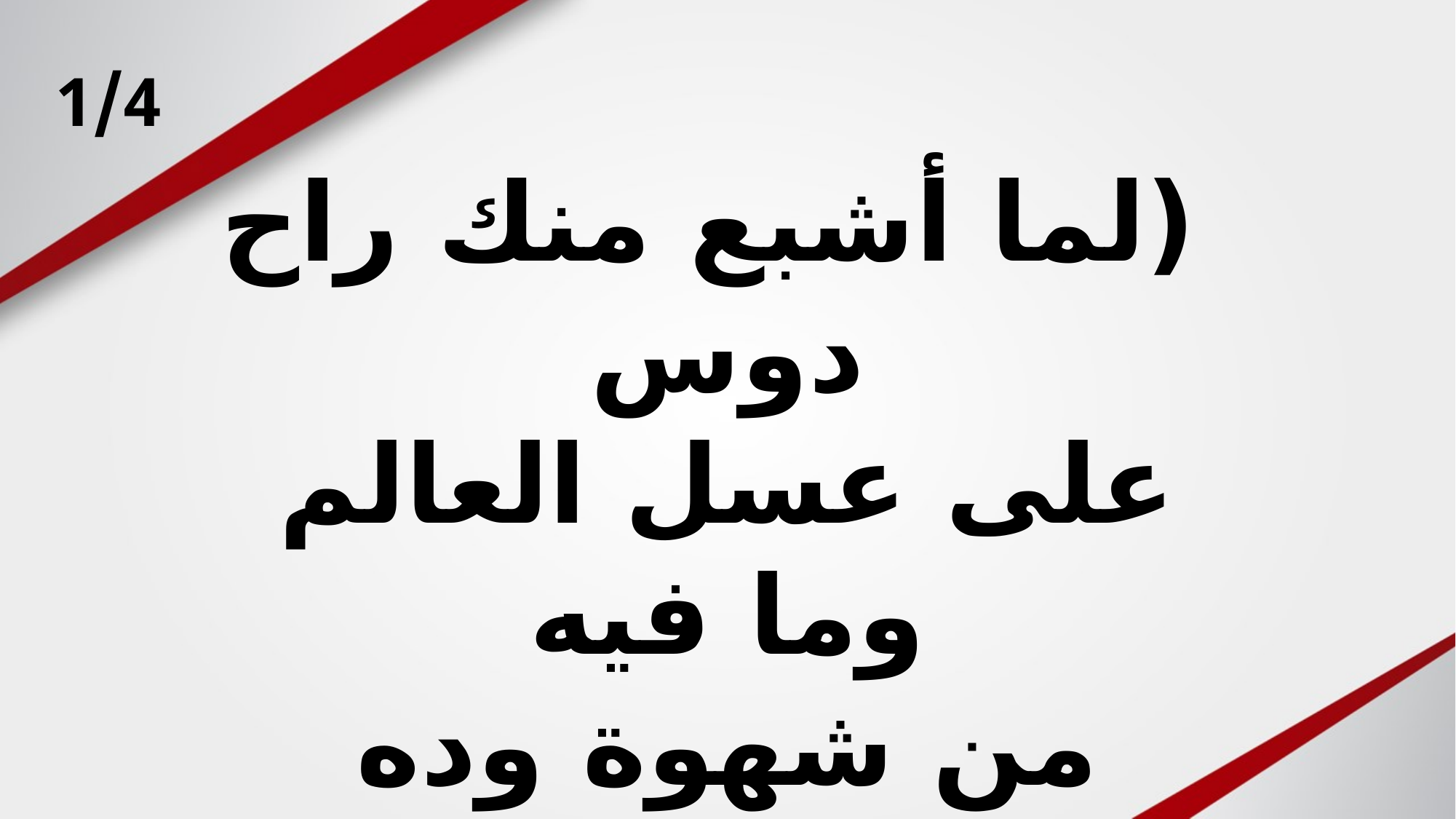

1/4
 (لما أشبع منك راح دوس
على عسل العالم وما فيه
من شهوة وده شيء ملموس
لكن وعدك هاغلب بيه)2